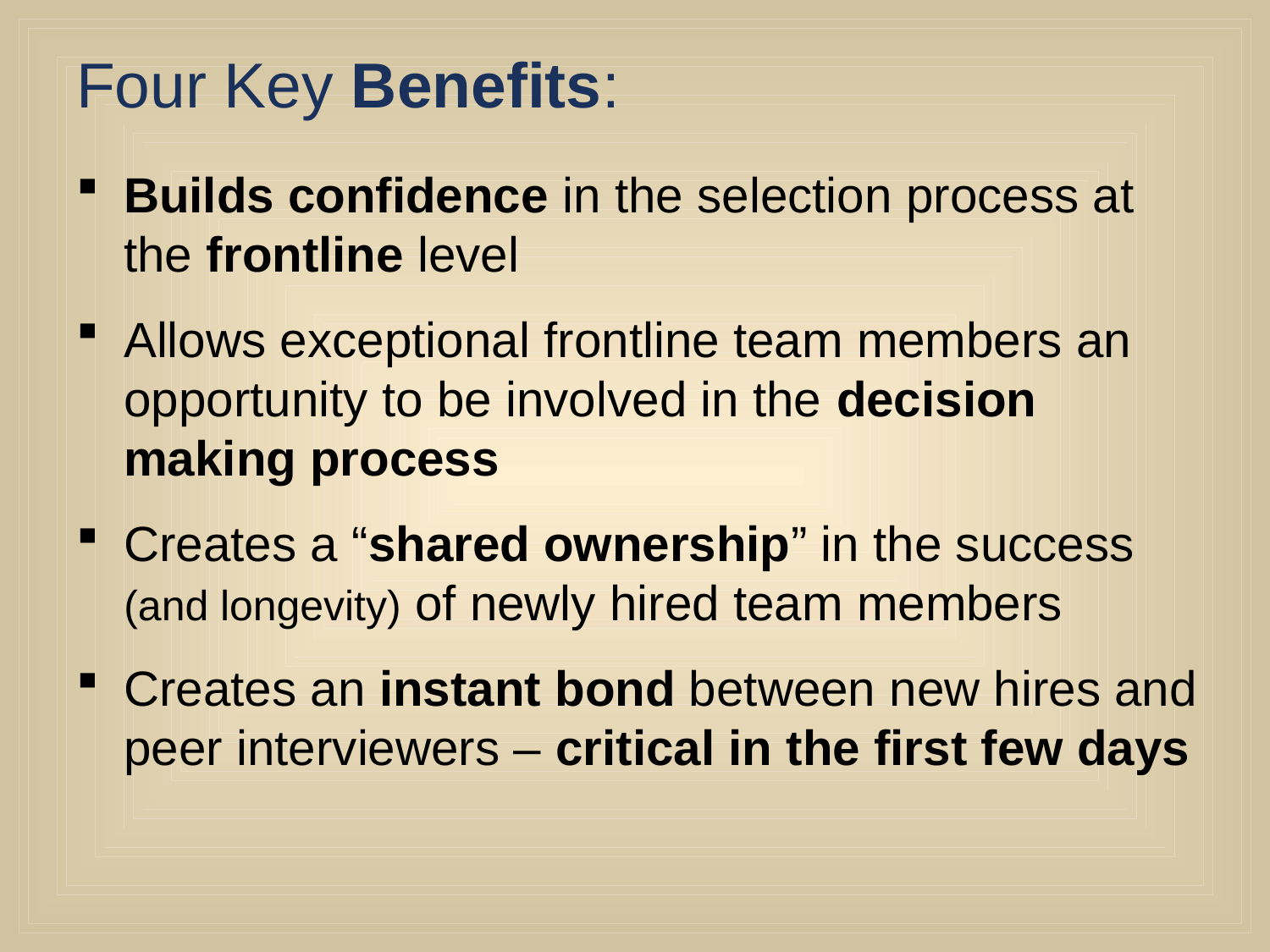

# Four Key Benefits:
Builds confidence in the selection process at the frontline level
Allows exceptional frontline team members an opportunity to be involved in the decision making process
Creates a “shared ownership” in the success (and longevity) of newly hired team members
Creates an instant bond between new hires and peer interviewers – critical in the first few days